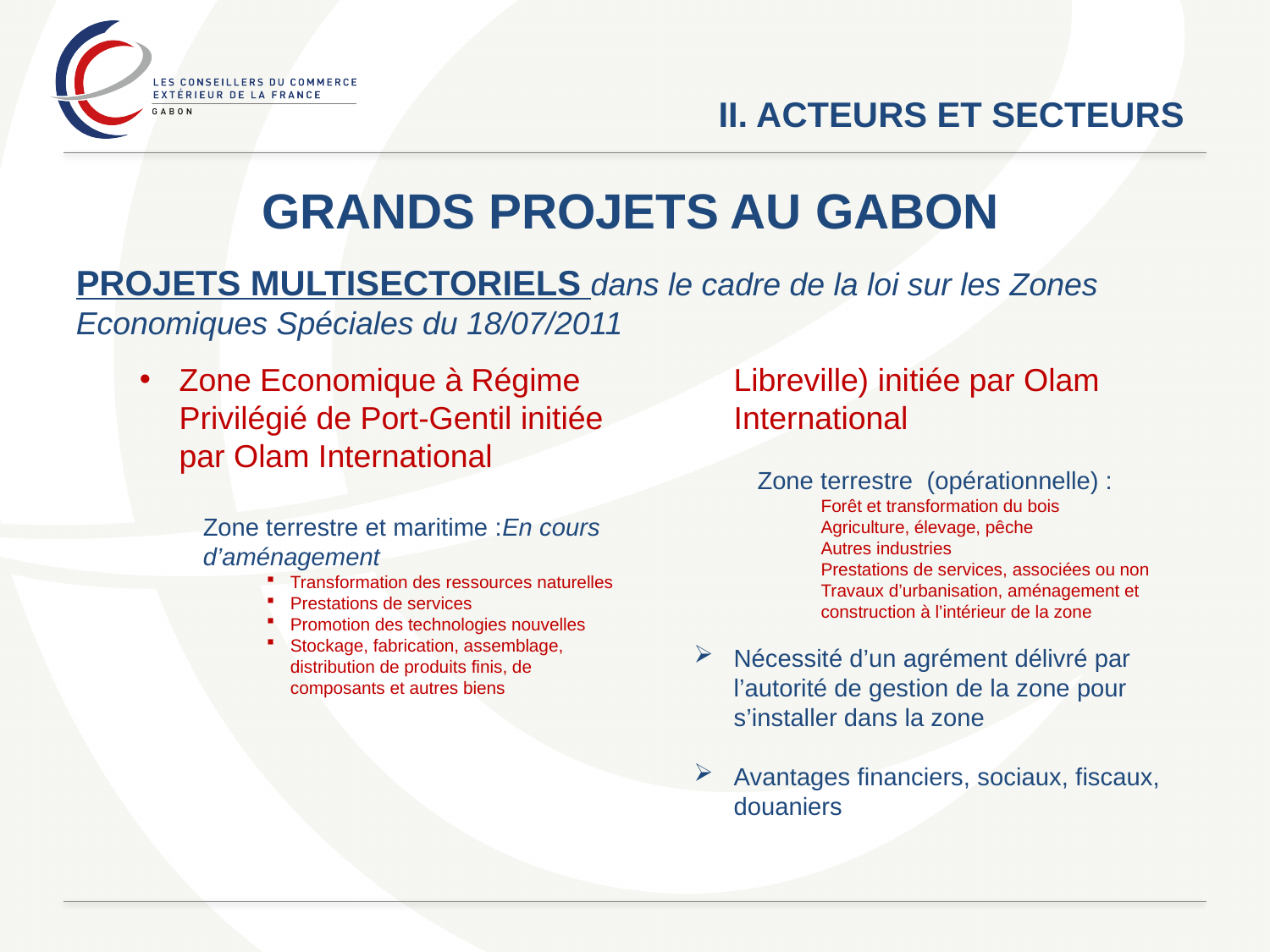

# II. ACTEURS ET SECTEURS
GRANDS PROJETS AU GABON

PROJETS MULTISECTORIELS dans le cadre de la loi sur les Zones Economiques Spéciales du 18/07/2011

Zone Economique à Régime Privilégié de Port-Gentil initiée par Olam International

Zone terrestre et maritime :En cours d’aménagement
Transformation des ressources naturelles
Prestations de services
Promotion des technologies nouvelles
Stockage, fabrication, assemblage, distribution de produits finis, de composants et autres biens

ZERP Nkok (30 km de Libreville) initiée par Olam International

Zone terrestre  (opérationnelle) :
Forêt et transformation du bois
Agriculture, élevage, pêche
Autres industries
Prestations de services, associées ou non
Travaux d’urbanisation, aménagement et construction à l’intérieur de la zone

Nécessité d’un agrément délivré par l’autorité de gestion de la zone pour  s’installer dans la zone

Avantages financiers, sociaux, fiscaux, douaniers